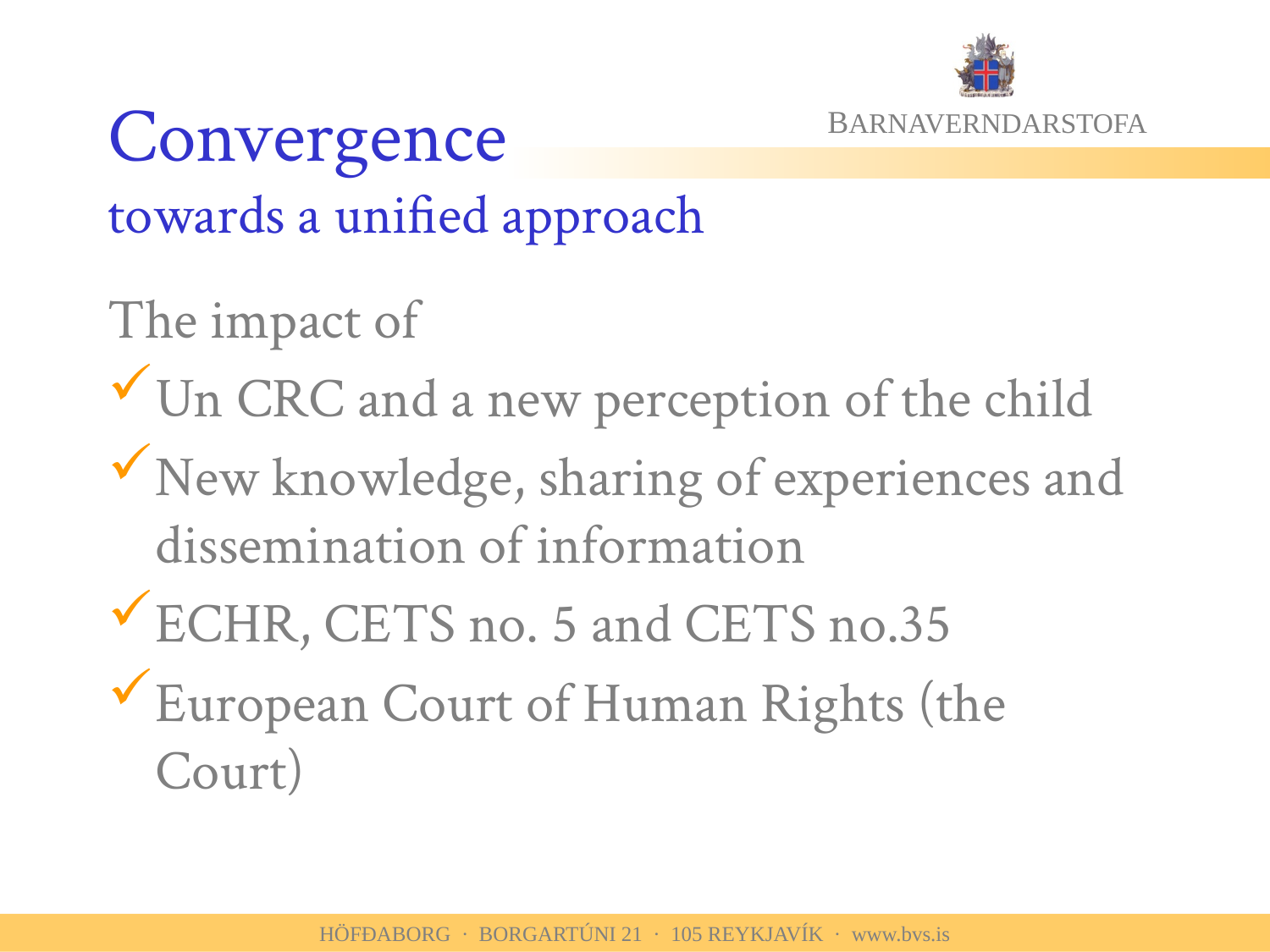

# Convergence towards a unified approach
The impact of
Un CRC and a new perception of the child
New knowledge, sharing of experiences and dissemination of information
ECHR, CETS no. 5 and CETS no.35
European Court of Human Rights (the Court)